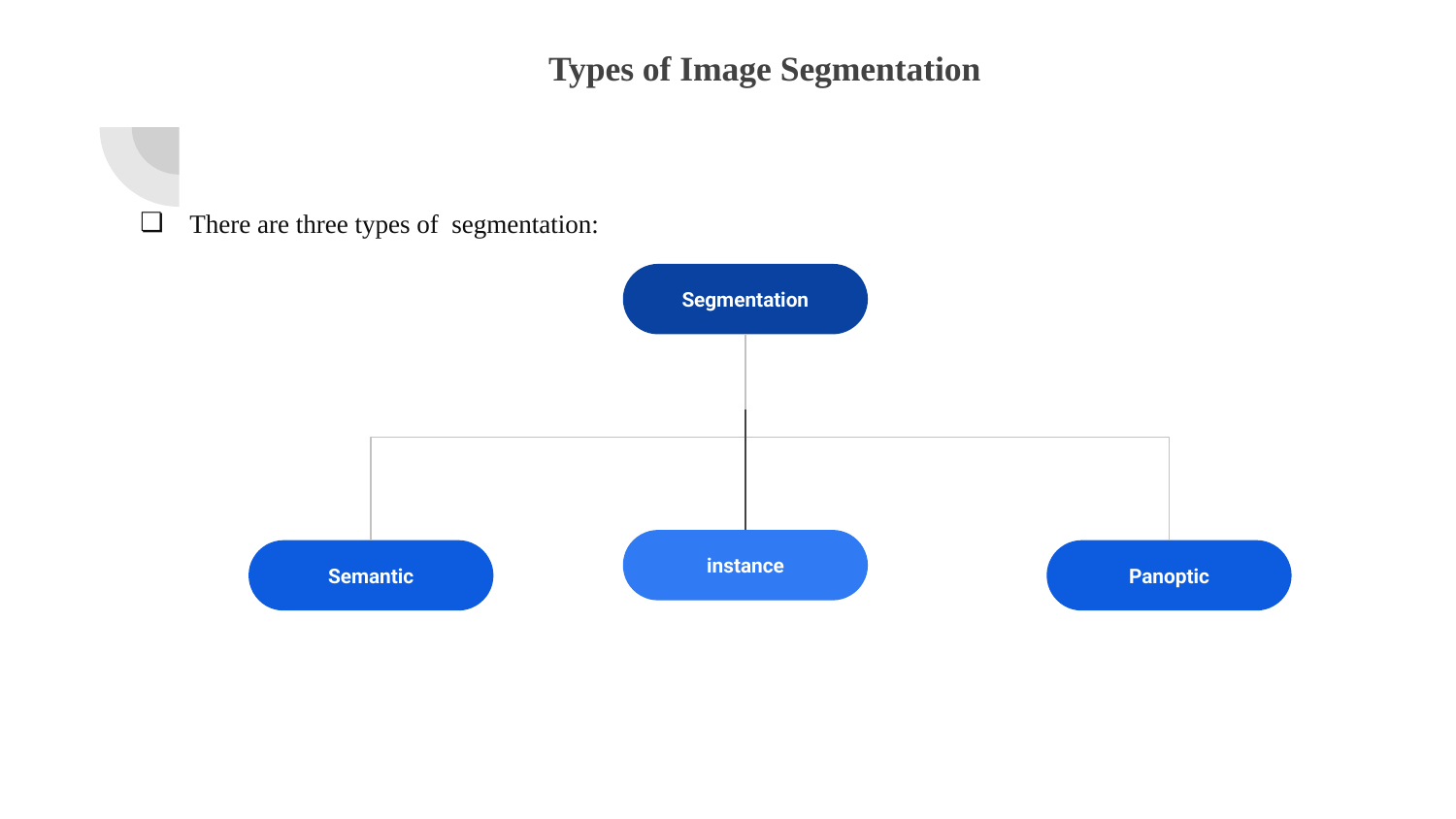

# Types of Image Segmentation
There are three types of  segmentation:
Segmentation
instance
Semantic
Panoptic